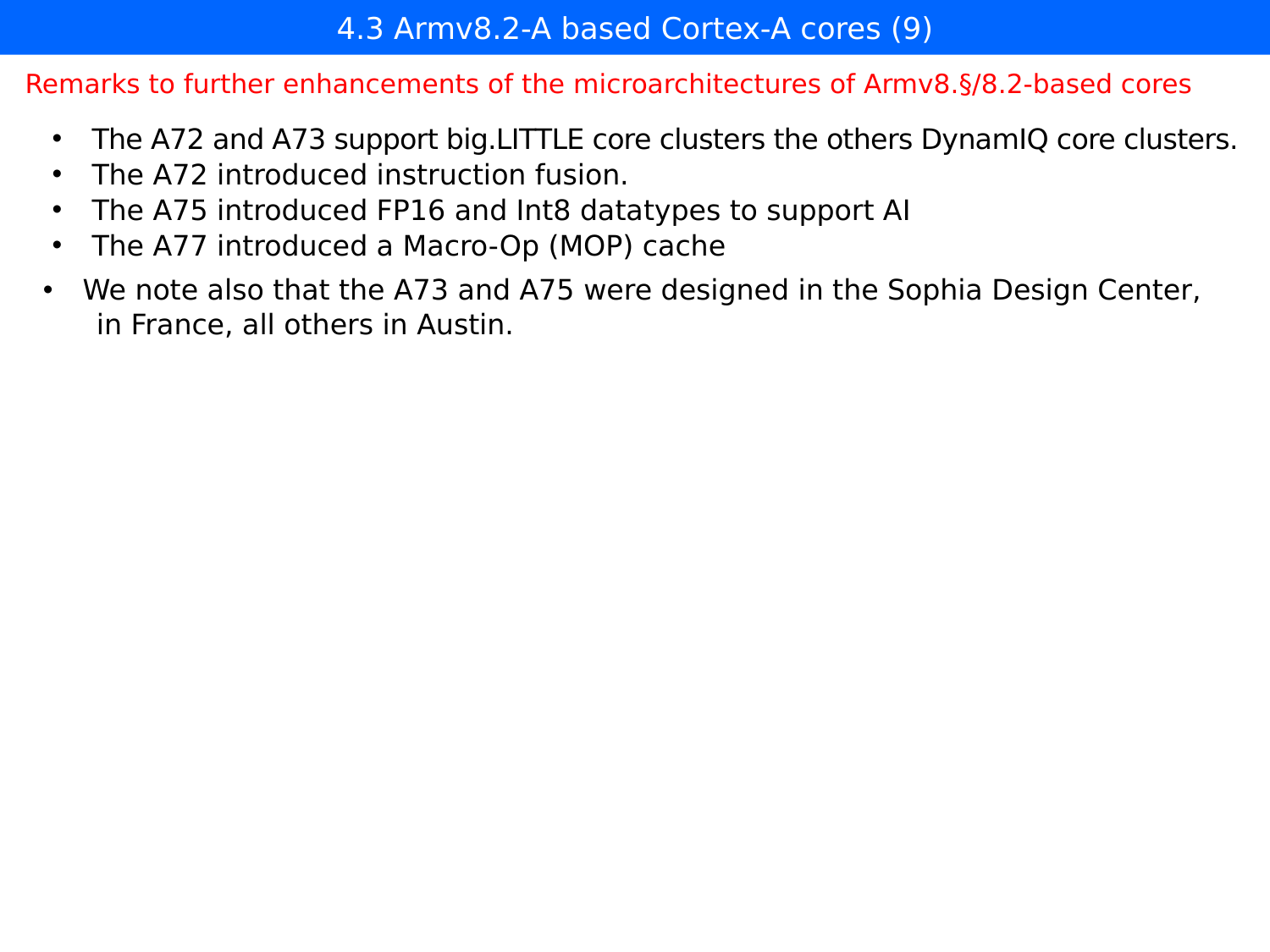

# 4.3 Armv8.2-A based Cortex-A cores (9)
Remarks to further enhancements of the microarchitectures of Armv8.§/8.2-based cores
The A72 and A73 support big.LITTLE core clusters the others DynamIQ core clusters.
The A72 introduced instruction fusion.
The A75 introduced FP16 and Int8 datatypes to support AI
The A77 introduced a Macro-Op (MOP) cache
We note also that the A73 and A75 were designed in the Sophia Design Center,
      in France, all others in Austin.